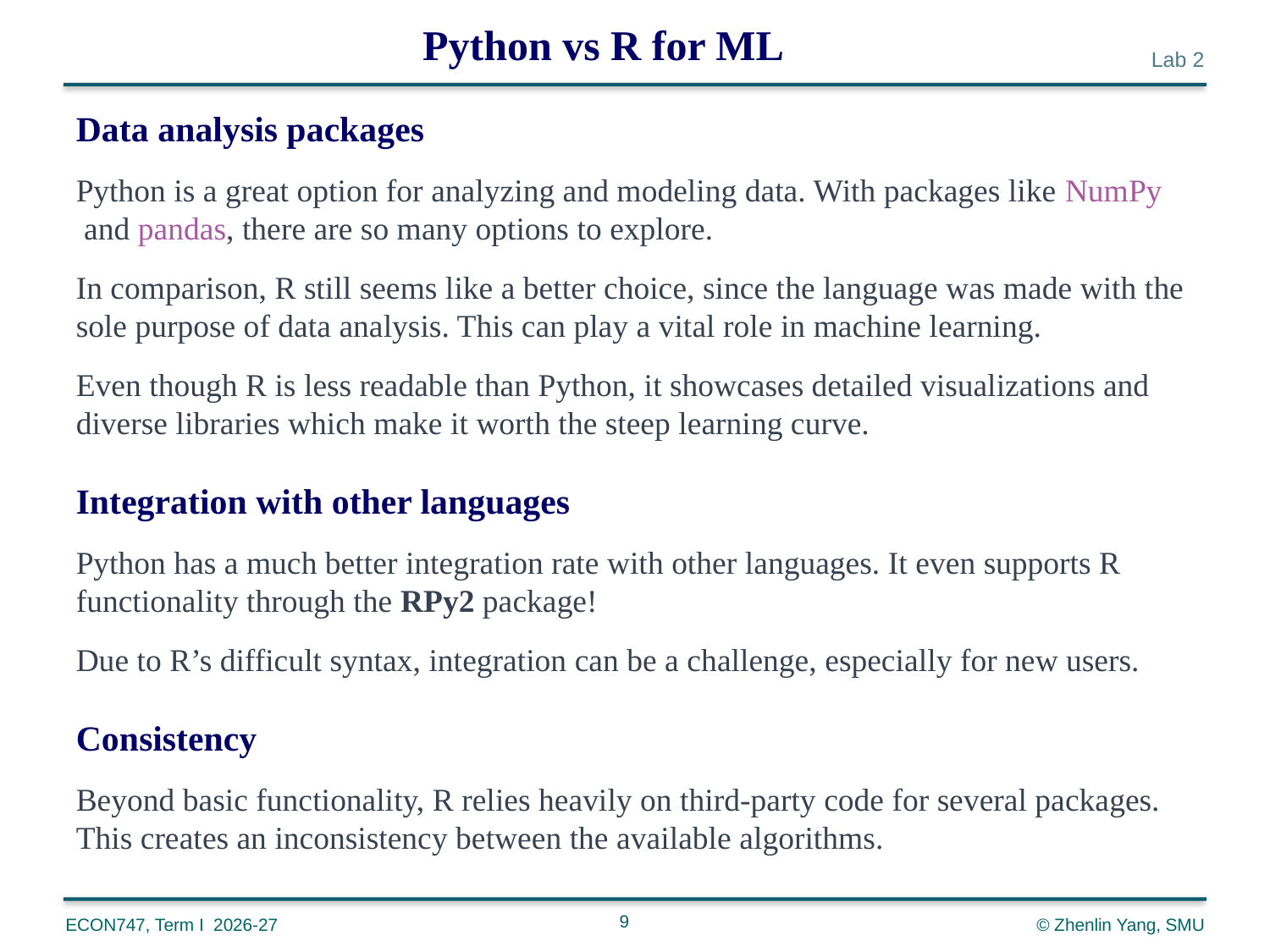

Python vs R for ML
Data analysis packages
Python is a great option for analyzing and modeling data. With packages like NumPy and pandas, there are so many options to explore.
In comparison, R still seems like a better choice, since the language was made with the sole purpose of data analysis. This can play a vital role in machine learning.
Even though R is less readable than Python, it showcases detailed visualizations and diverse libraries which make it worth the steep learning curve.

Integration with other languages
Python has a much better integration rate with other languages. It even supports R functionality through the RPy2 package!
Due to R’s difficult syntax, integration can be a challenge, especially for new users.

Consistency
Beyond basic functionality, R relies heavily on third-party code for several packages. This creates an inconsistency between the available algorithms.
9